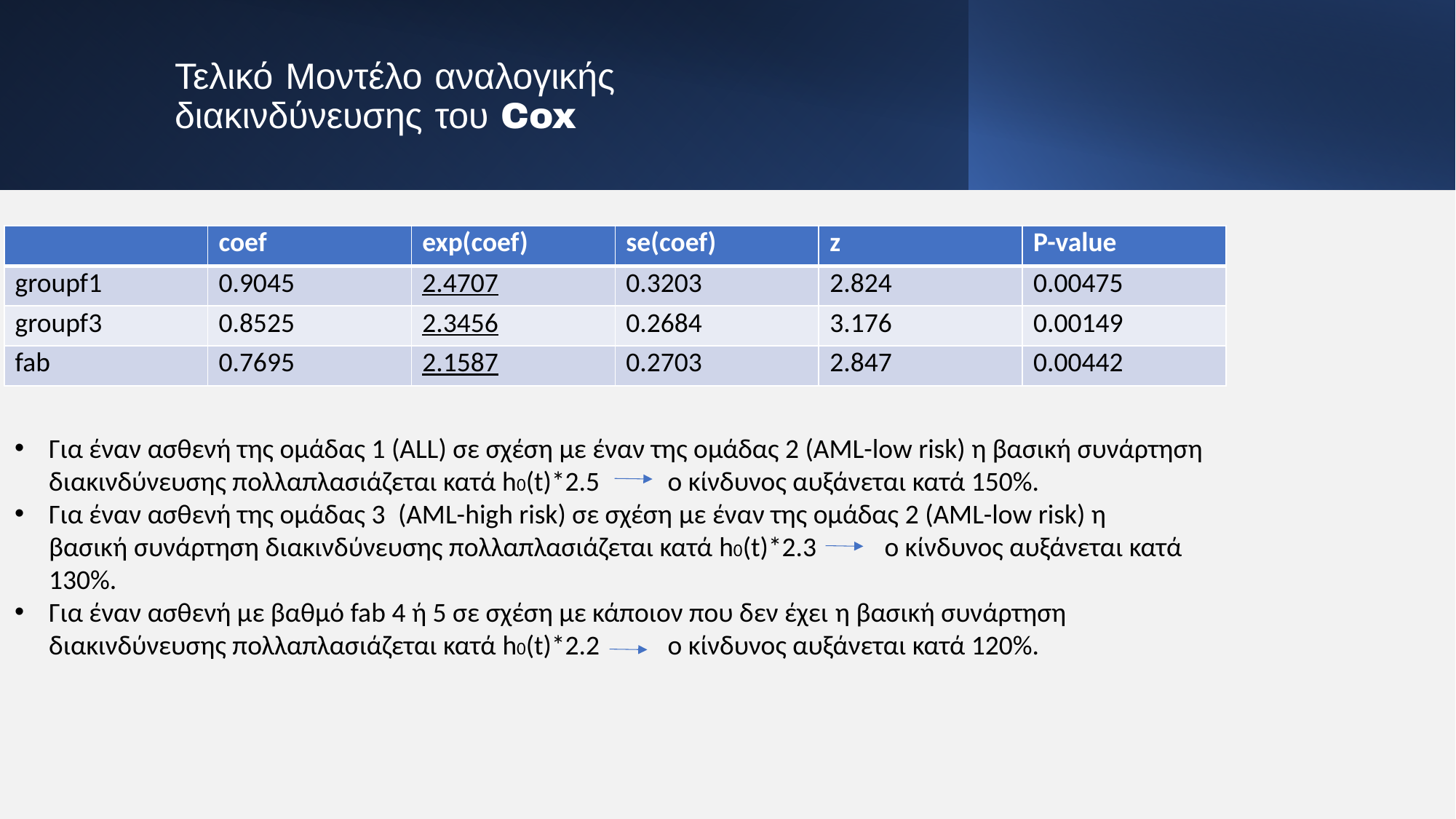

# Τελικό Μοντέλο αναλογικής διακινδύνευσης του Cox
|  | coef | exp(coef) | se(coef) | z | P-value |
| --- | --- | --- | --- | --- | --- |
| groupf1 | 0.9045 | 2.4707 | 0.3203 | 2.824 | 0.00475 |
| groupf3 | 0.8525 | 2.3456 | 0.2684 | 3.176 | 0.00149 |
| fab | 0.7695 | 2.1587 | 0.2703 | 2.847 | 0.00442 |
Για έναν ασθενή της ομάδας 1 (ALL) σε σχέση με έναν της ομάδας 2 (AML-low risk) η βασική συνάρτηση διακινδύνευσης πολλαπλασιάζεται κατά h0(t)*2.5           ο κίνδυνος αυξάνεται κατά 150%.
Για έναν ασθενή της ομάδας 3  (AML-high risk) σε σχέση με έναν της ομάδας 2 (AML-low risk) η βασική συνάρτηση διακινδύνευσης πολλαπλασιάζεται κατά h0(t)*2.3           ο κίνδυνος αυξάνεται κατά 130%.
Για έναν ασθενή με βαθμό fab 4 ή 5 σε σχέση με κάποιον που δεν έχει η βασική συνάρτηση διακινδύνευσης πολλαπλασιάζεται κατά h0(t)*2.2           ο κίνδυνος αυξάνεται κατά 120%.